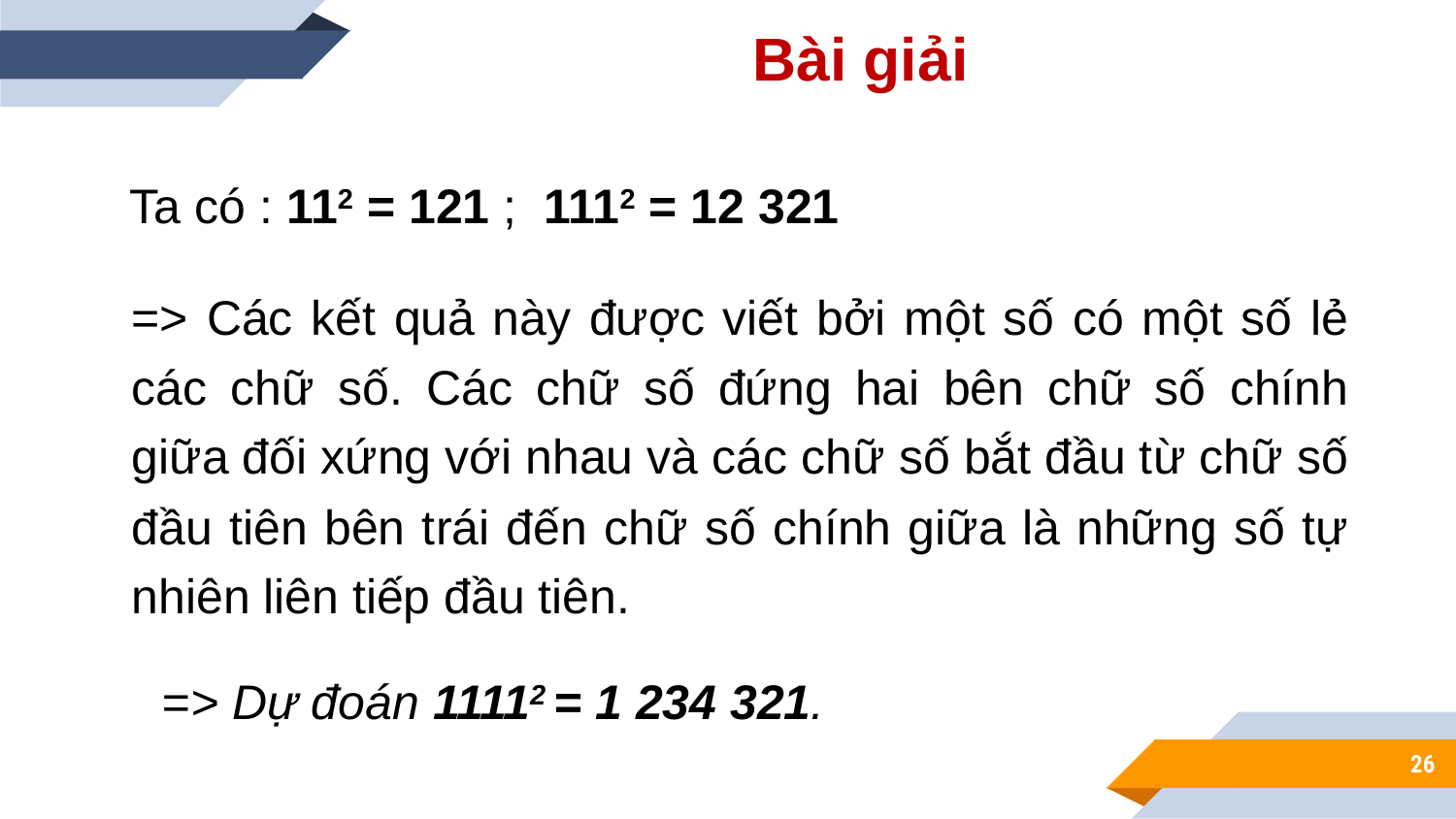

Bài giải
Ta có : 112 = 121 ;  1112 = 12 321
=> Các kết quả này được viết bởi một số có một số lẻ các chữ số. Các chữ số đứng hai bên chữ số chính giữa đối xứng với nhau và các chữ số bắt đầu từ chữ số đầu tiên bên trái đến chữ số chính giữa là những số tự nhiên liên tiếp đầu tiên.
=> Dự đoán 11112 = 1 234 321.
26